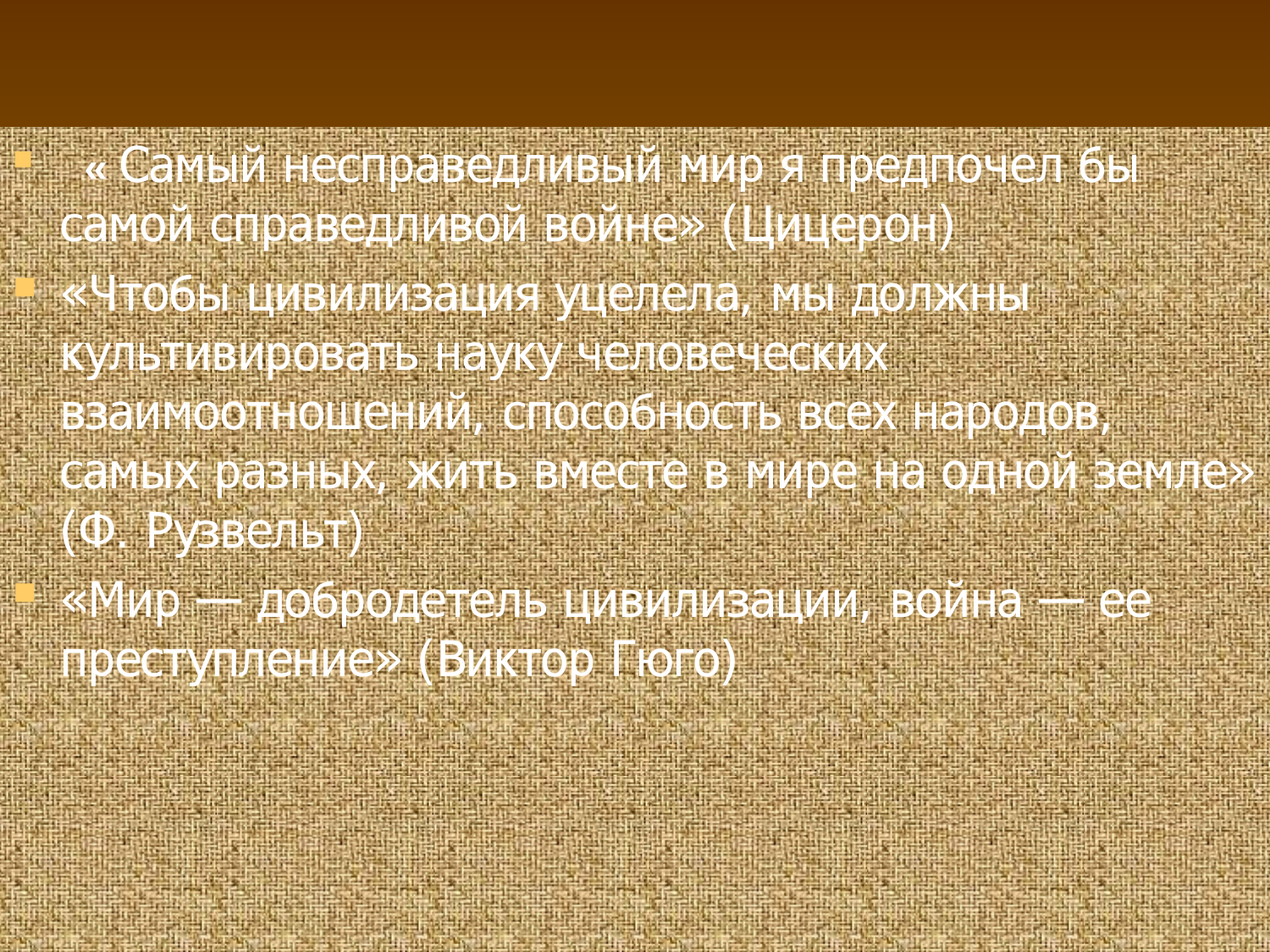

#
  « Самый несправедливый мир я предпочел бы самой справедливой войне» (Цицерон)
«Чтобы цивилизация уцелела, мы должны культивировать науку человеческих взаимоотношений, способность всех народов, самых разных, жить вместе в мире на одной земле» (Ф. Рузвельт)
«Мир — добродетель цивилизации, война — ее преступление» (Виктор Гюго)